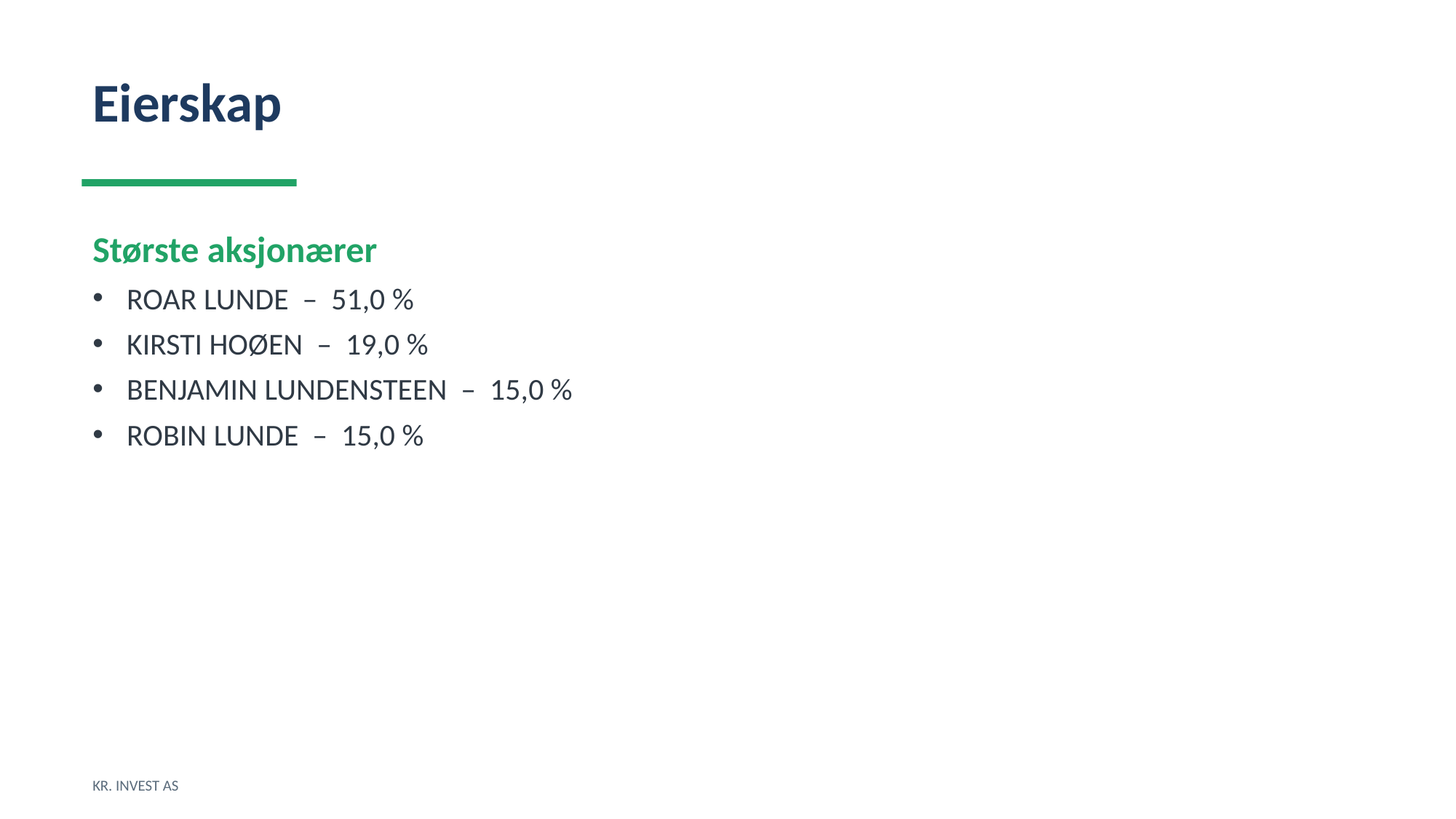

Eierskap

Største aksjonærer
ROAR LUNDE  –  51,0 %
KIRSTI HOØEN  –  19,0 %
BENJAMIN LUNDENSTEEN  –  15,0 %
ROBIN LUNDE  –  15,0 %
KR. INVEST AS